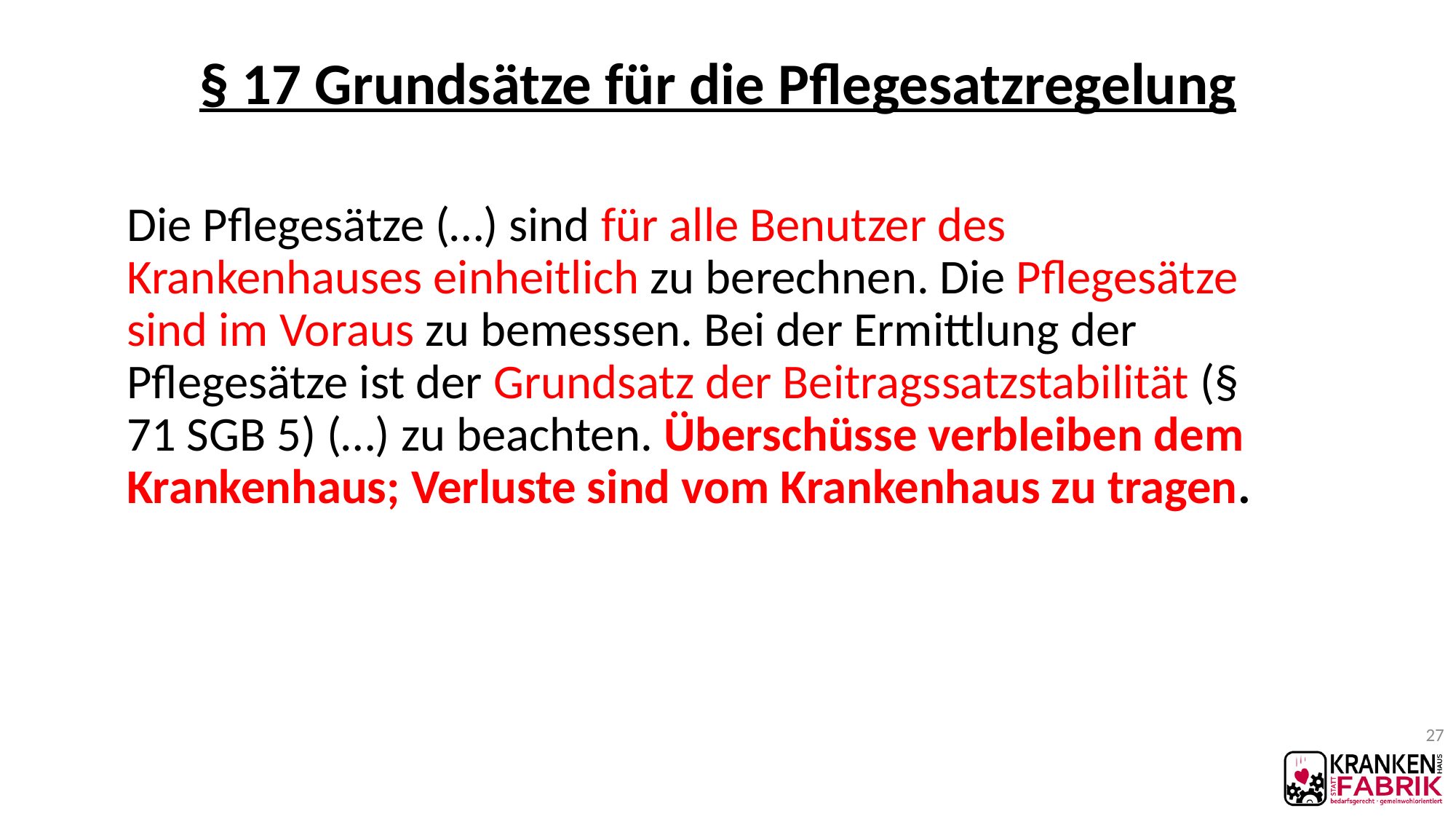

# § 17 Grundsätze für die Pflegesatzregelung
Die Pflegesätze (…) sind für alle Benutzer des Krankenhauses einheitlich zu berechnen. Die Pflegesätze sind im Voraus zu bemessen. Bei der Ermittlung der Pflegesätze ist der Grundsatz der Beitragssatzstabilität (§ 71 SGB 5) (…) zu beachten. Überschüsse verbleiben dem Krankenhaus; Verluste sind vom Krankenhaus zu tragen.
27